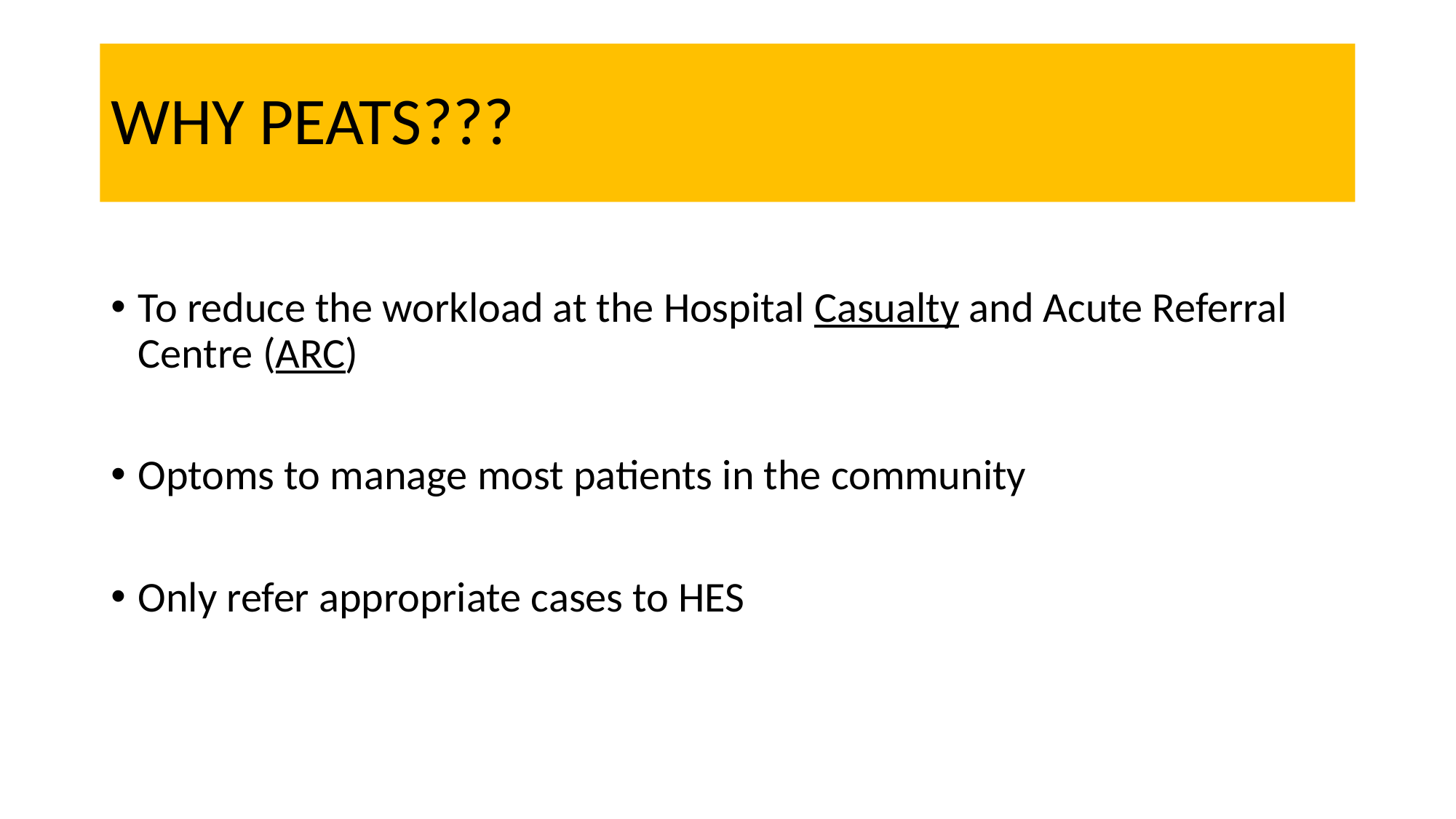

# WHY PEATS???
To reduce the workload at the Hospital Casualty and Acute Referral Centre (ARC)

Optoms to manage most patients in the community

Only refer appropriate cases to HES